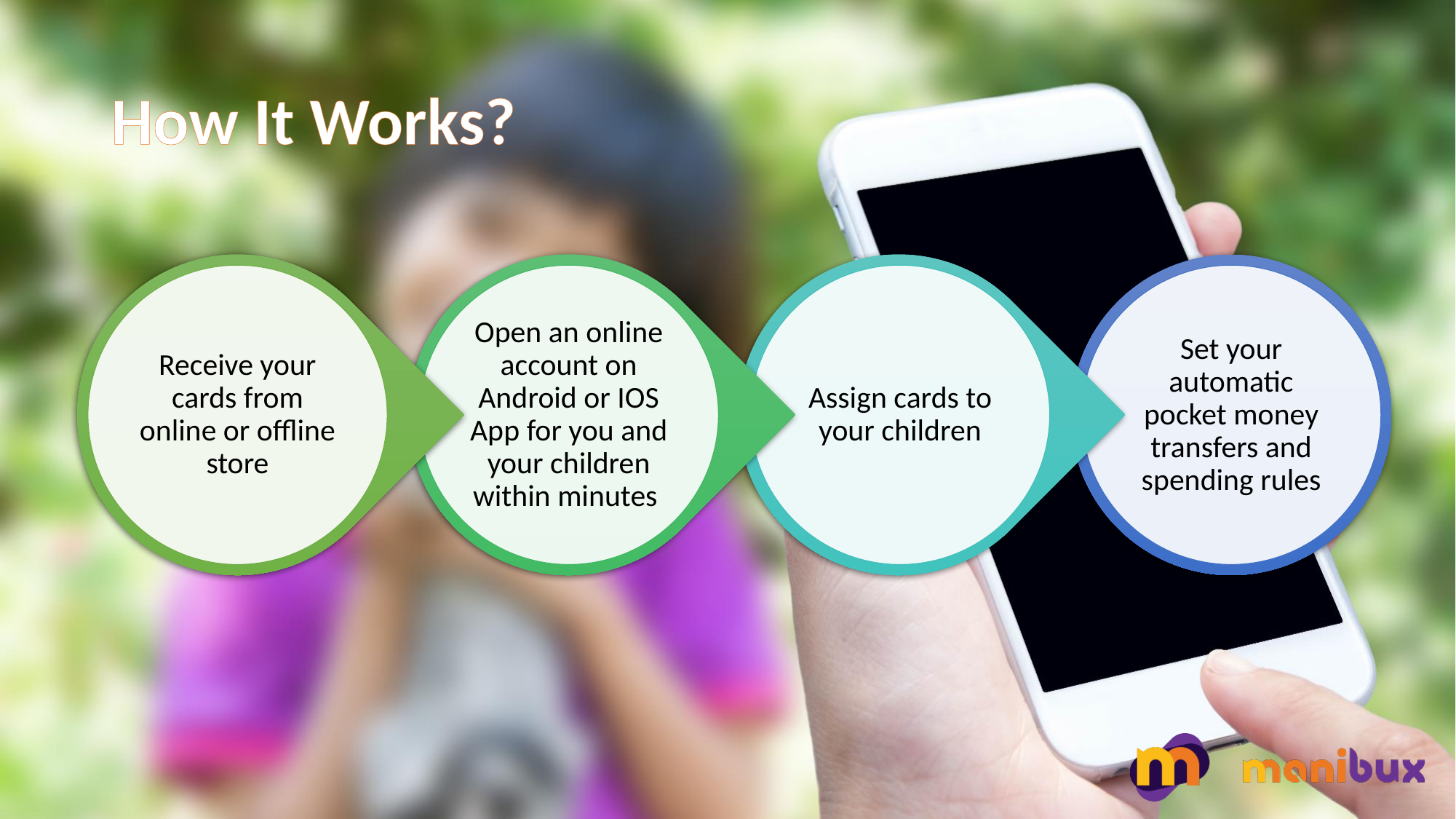

# How It Works?
Set your automatic pocket money transfers and spending rules
Assign cards to your children
Open an online account on Android or IOS App for you and your children within minutes
Receive your cards from online or offline store